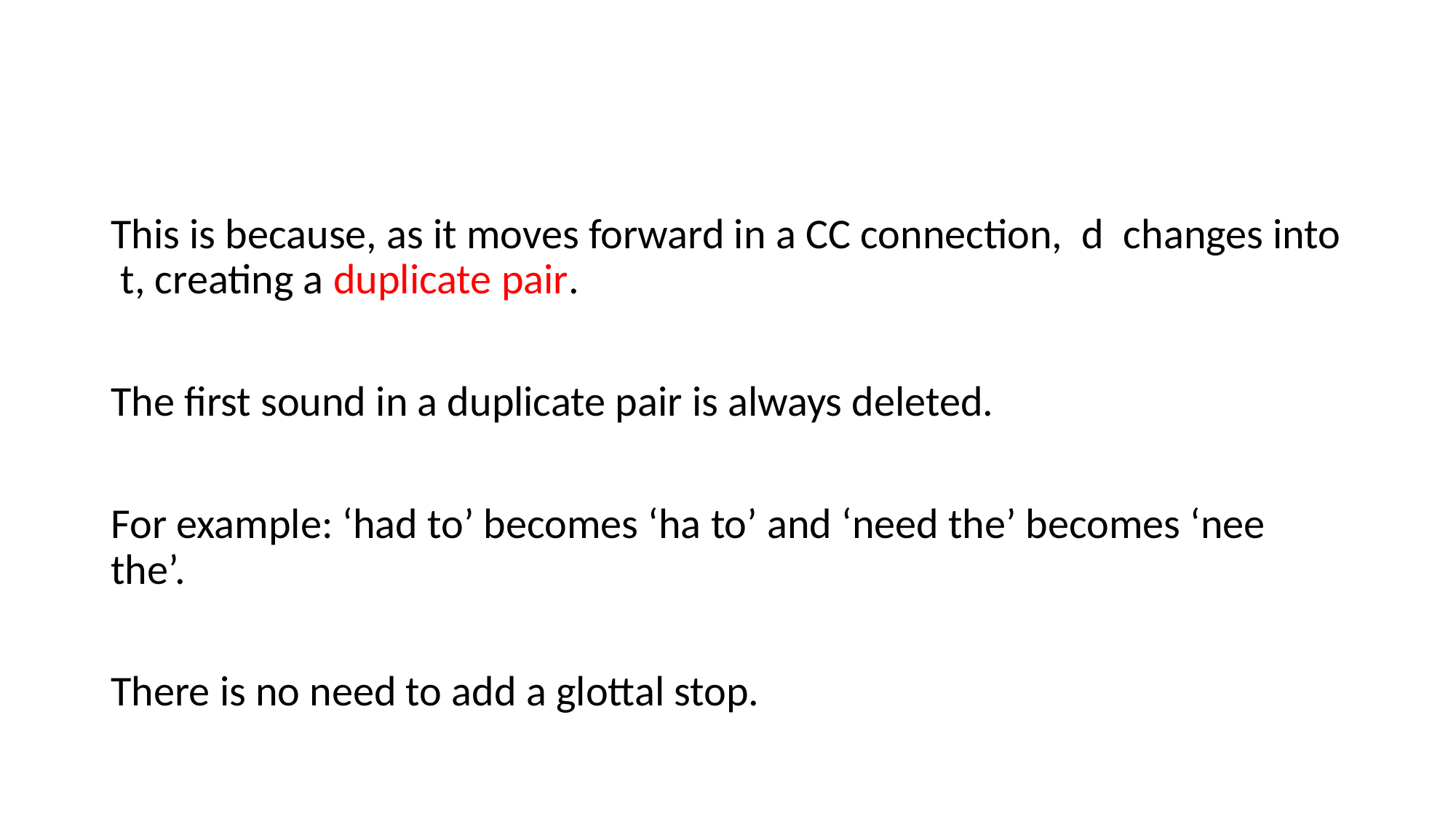

This is because, as it moves forward in a CC connection,  d  changes into  t, creating a duplicate pair.

The first sound in a duplicate pair is always deleted.

For example: ‘had to’ becomes ‘ha to’ and ‘need the’ becomes ‘nee the’.

There is no need to add a glottal stop.